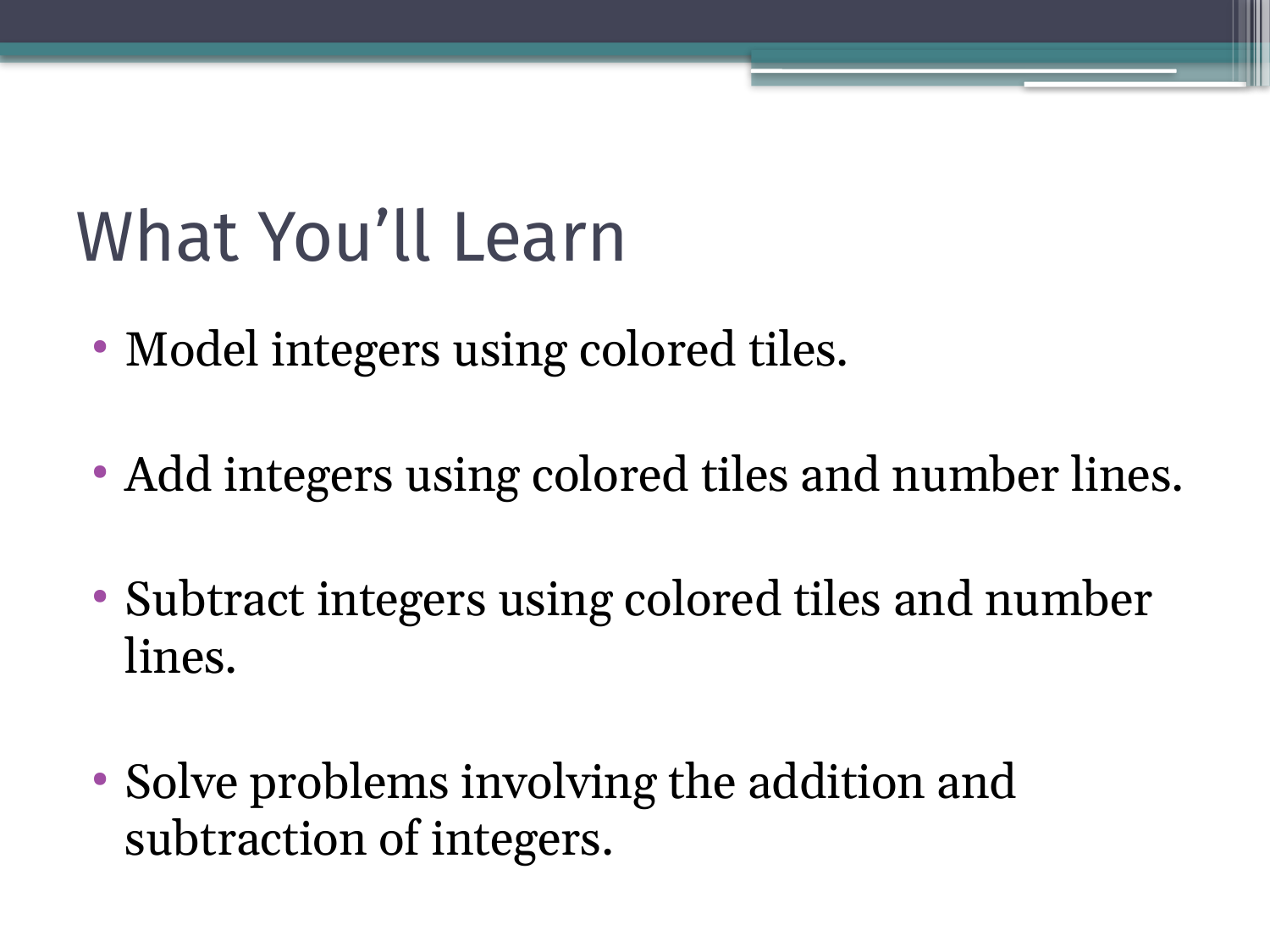

# What You’ll Learn
Model integers using colored tiles.

Add integers using colored tiles and number lines.

Subtract integers using colored tiles and number lines.

Solve problems involving the addition and subtraction of integers.